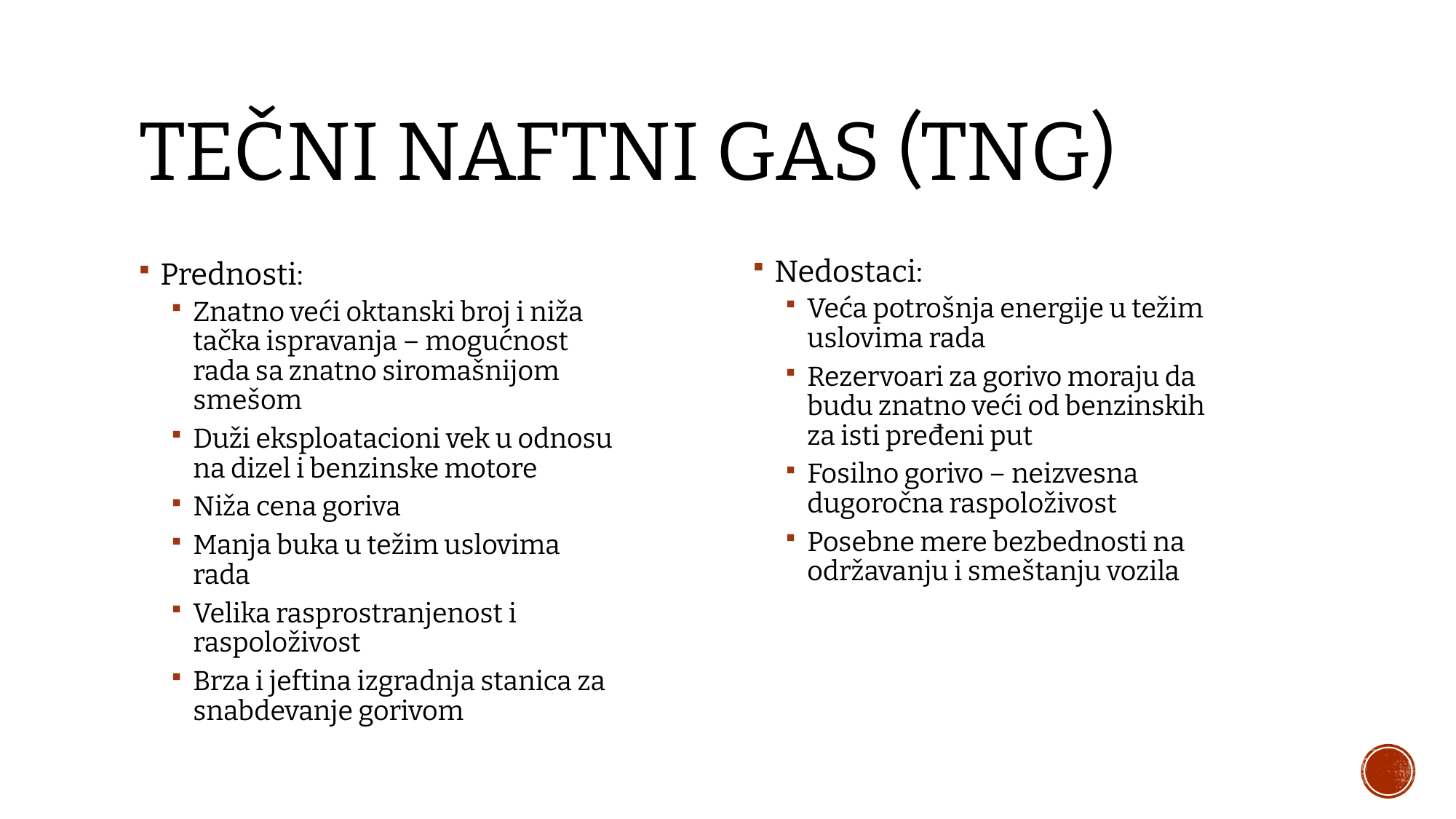

# Tečni naftni gas (tng)
Nedostaci:
Veća potrošnja energije u težim uslovima rada
Rezervoari za gorivo moraju da budu znatno veći od benzinskih za isti pređeni put
Fosilno gorivo – neizvesna dugoročna raspoloživost
Posebne mere bezbednosti na održavanju i smeštanju vozila
Prednosti:
Znatno veći oktanski broj i niža tačka ispravanja – mogućnost rada sa znatno siromašnijom smešom
Duži eksploatacioni vek u odnosu na dizel i benzinske motore
Niža cena goriva
Manja buka u težim uslovima rada
Velika rasprostranjenost i raspoloživost
Brza i jeftina izgradnja stanica za snabdevanje gorivom